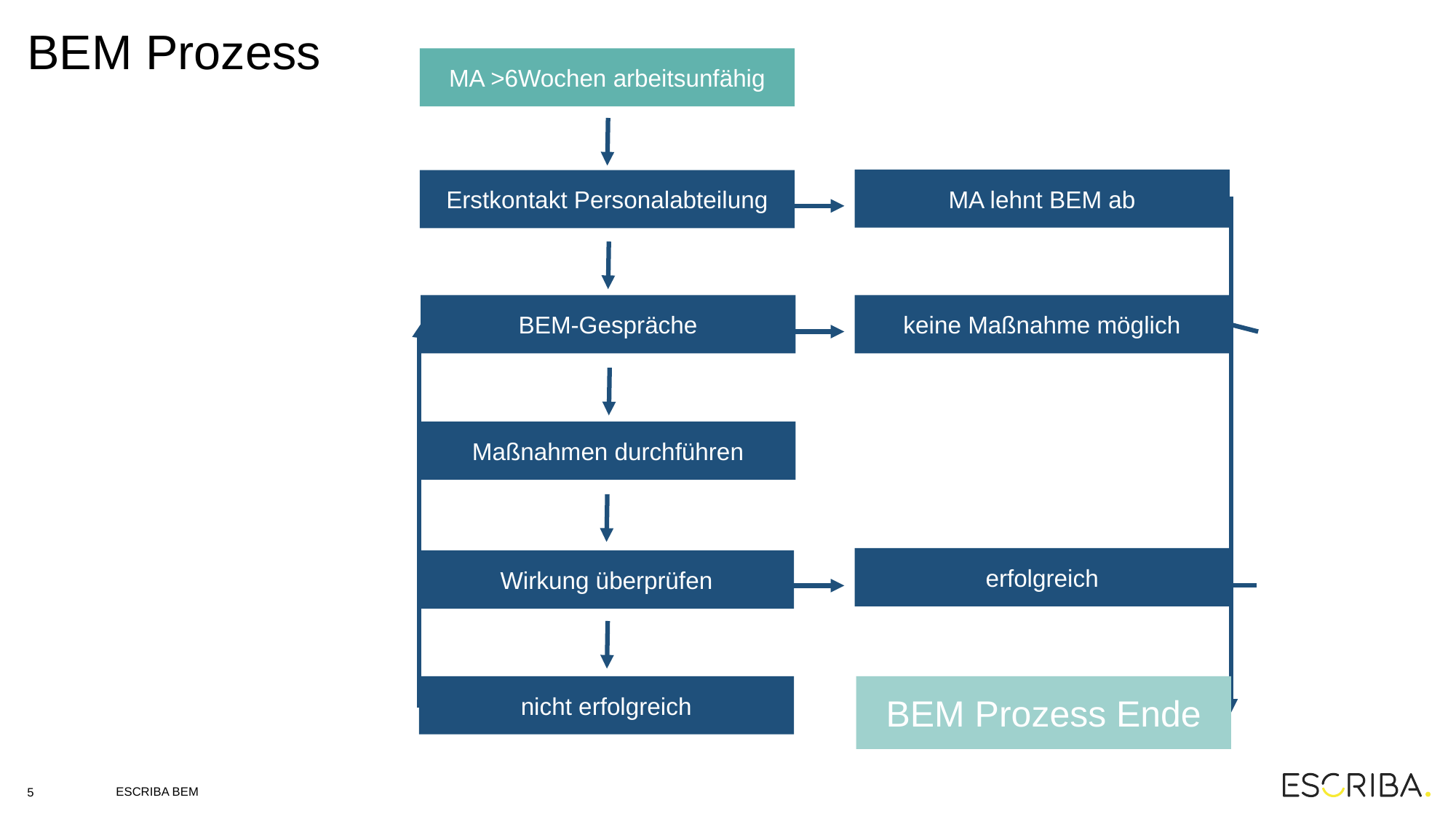

# BEM Prozess
MA >6Wochen arbeitsunfähig
MA lehnt BEM ab
Erstkontakt Personalabteilung
BEM-Gespräche
keine Maßnahme möglich
Maßnahmen durchführen
erfolgreich
Wirkung überprüfen
nicht erfolgreich
BEM Prozess Ende
ESCRIBA BEM
5